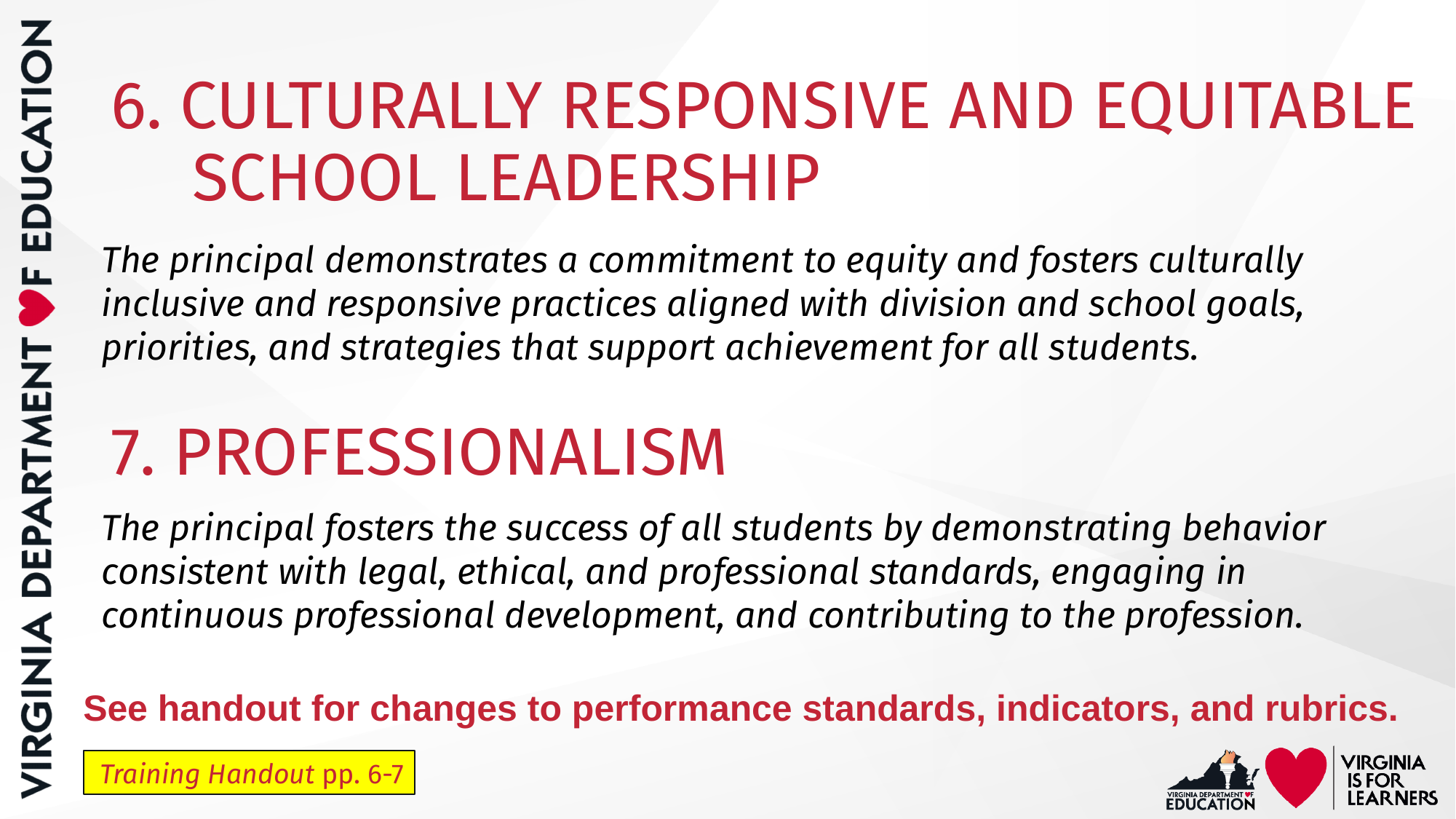

6. CULTURALLY RESPONSIVE AND EQUITABLE SCHOOL LEADERSHIP
The principal demonstrates a commitment to equity and fosters culturally inclusive and responsive practices aligned with division and school goals, priorities, and strategies that support achievement for all students.
7. PROFESSIONALISM
The principal fosters the success of all students by demonstrating behavior consistent with legal, ethical, and professional standards, engaging in continuous professional development, and contributing to the profession.
See handout for changes to performance standards, indicators, and rubrics.
Training Handout pp. 6-7